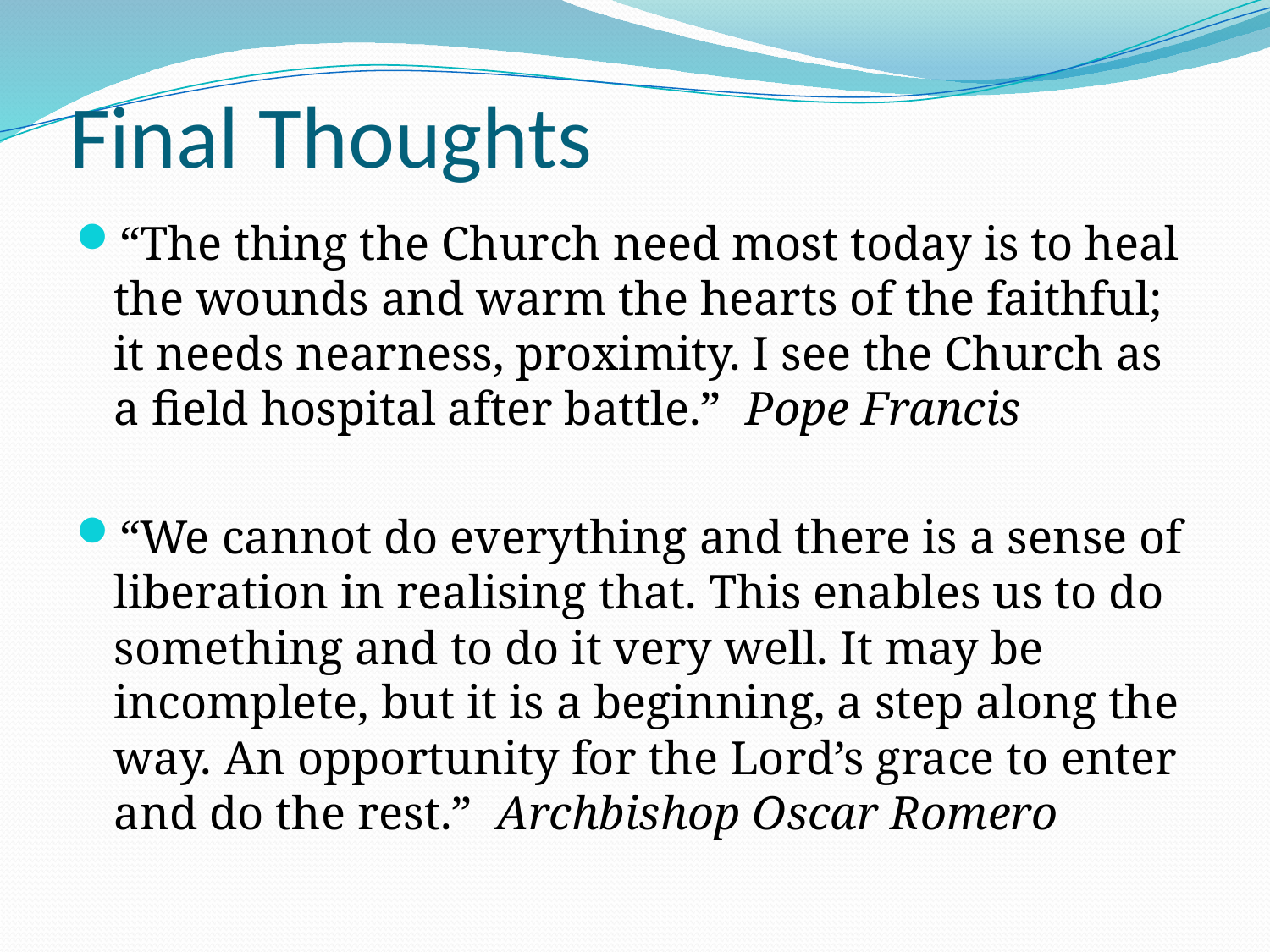

# Final Thoughts
“The thing the Church need most today is to heal the wounds and warm the hearts of the faithful; it needs nearness, proximity. I see the Church as a field hospital after battle.”  Pope Francis

“We cannot do everything and there is a sense of liberation in realising that. This enables us to do something and to do it very well. It may be incomplete, but it is a beginning, a step along the way. An opportunity for the Lord’s grace to enter and do the rest.”  Archbishop Oscar Romero